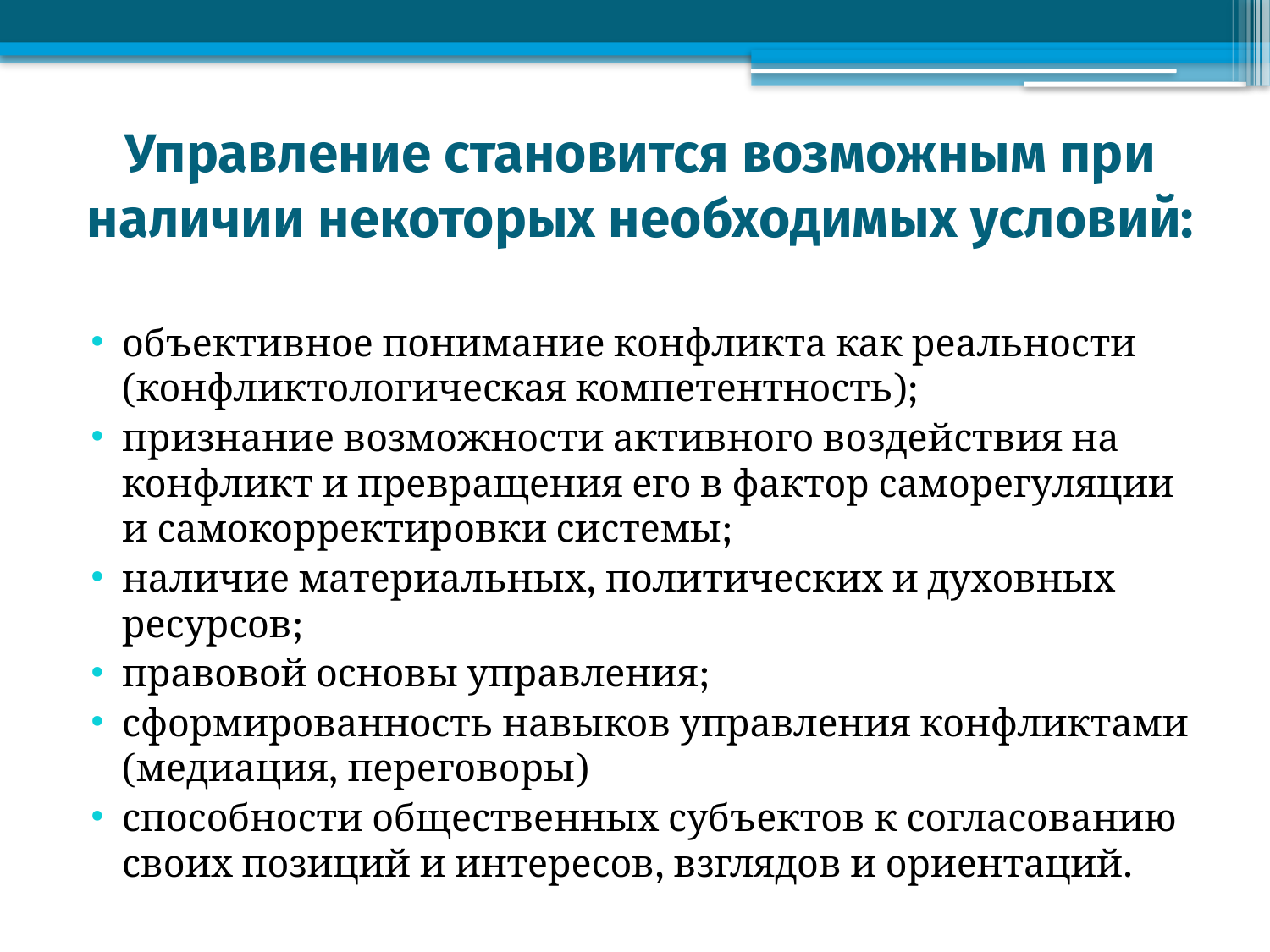

# Управление становится возможным при наличии некоторых необходимых условий:
объективное понимание конфликта как реальности (конфликтологическая компетентность);
признание возможности активного воздействия на конфликт и превращения его в фактор саморегуляции и самокорректировки системы;
наличие материальных, политических и духовных ресурсов;
правовой основы управления;
сформированность навыков управления конфликтами (медиация, переговоры)
способности общественных субъектов к согласованию своих позиций и интересов, взглядов и ориентаций.